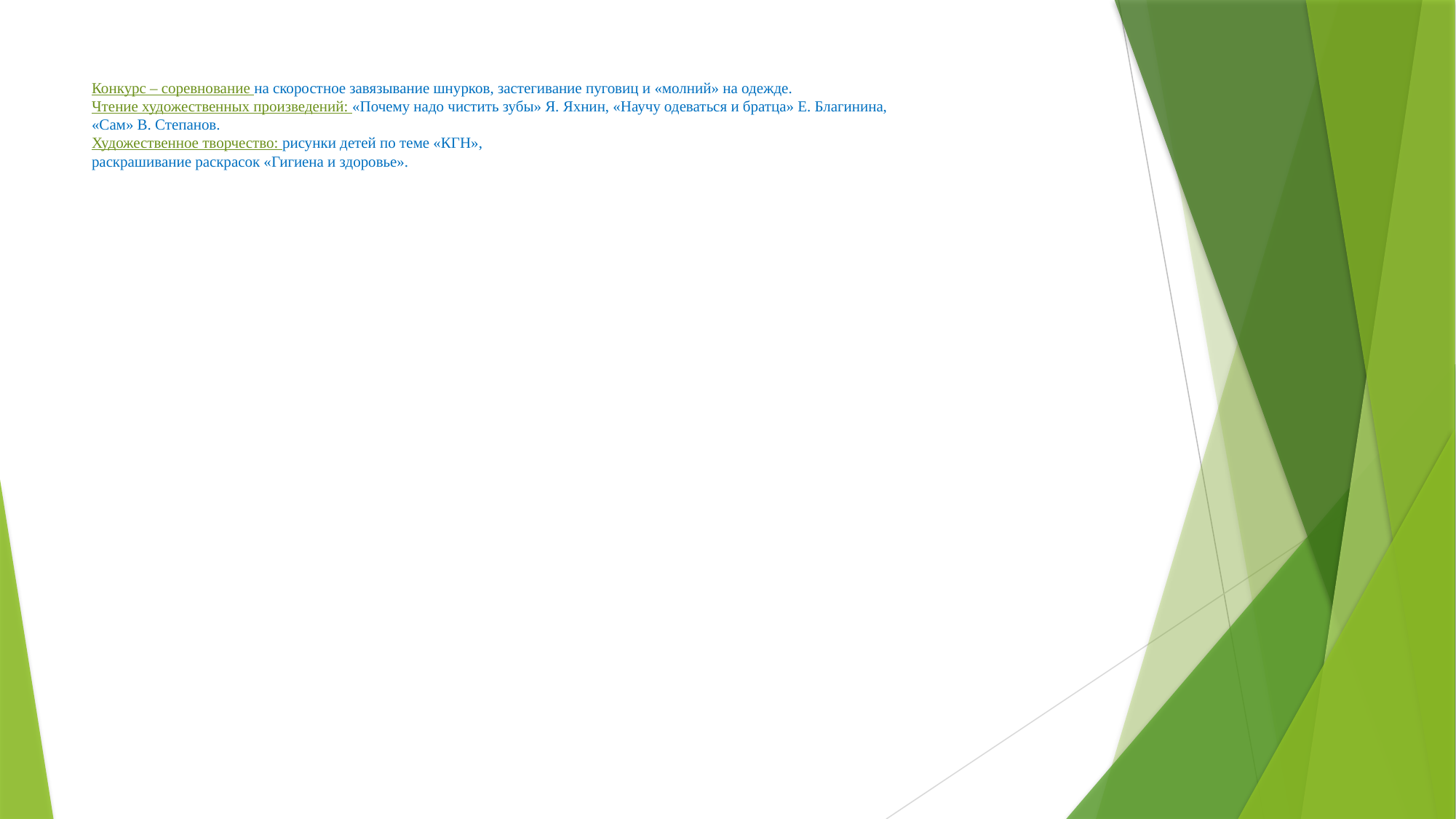

# Конкурс – соревнование на скоростное завязывание шнурков, застегивание пуговиц и «молний» на одежде. Чтение художественных произведений: «Почему надо чистить зубы» Я. Яхнин, «Научу одеваться и братца» Е. Благинина, «Сам» В. Степанов. Художественное творчество: рисунки детей по теме «КГН», раскрашивание раскрасок «Гигиена и здоровье».